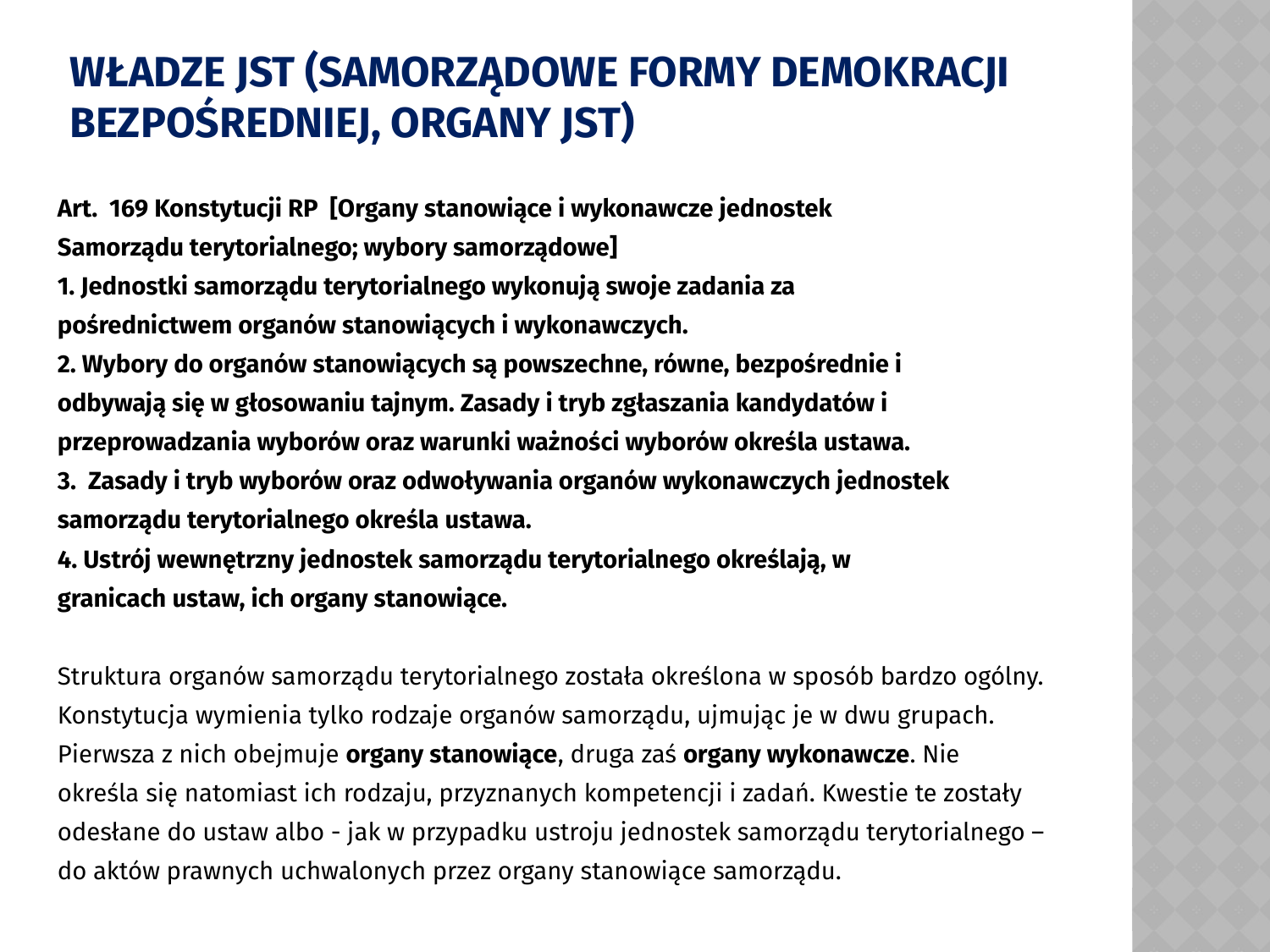

# WŁADZE JST (SAMORZĄDOWE FORMY DEMOKRACJI BEZPOŚREDNIEJ, ORGANY JST)
Art.  169 Konstytucji RP  [Organy stanowiące i wykonawcze jednostek
Samorządu terytorialnego; wybory samorządowe]
1. Jednostki samorządu terytorialnego wykonują swoje zadania za
pośrednictwem organów stanowiących i wykonawczych.
2. Wybory do organów stanowiących są powszechne, równe, bezpośrednie i
odbywają się w głosowaniu tajnym. Zasady i tryb zgłaszania kandydatów i
przeprowadzania wyborów oraz warunki ważności wyborów określa ustawa.
3.  Zasady i tryb wyborów oraz odwoływania organów wykonawczych jednostek
samorządu terytorialnego określa ustawa.
4. Ustrój wewnętrzny jednostek samorządu terytorialnego określają, w
granicach ustaw, ich organy stanowiące.

Struktura organów samorządu terytorialnego została określona w sposób bardzo ogólny.
Konstytucja wymienia tylko rodzaje organów samorządu, ujmując je w dwu grupach.
Pierwsza z nich obejmuje organy stanowiące, druga zaś organy wykonawcze. Nie
określa się natomiast ich rodzaju, przyznanych kompetencji i zadań. Kwestie te zostały
odesłane do ustaw albo - jak w przypadku ustroju jednostek samorządu terytorialnego –
do aktów prawnych uchwalonych przez organy stanowiące samorządu.